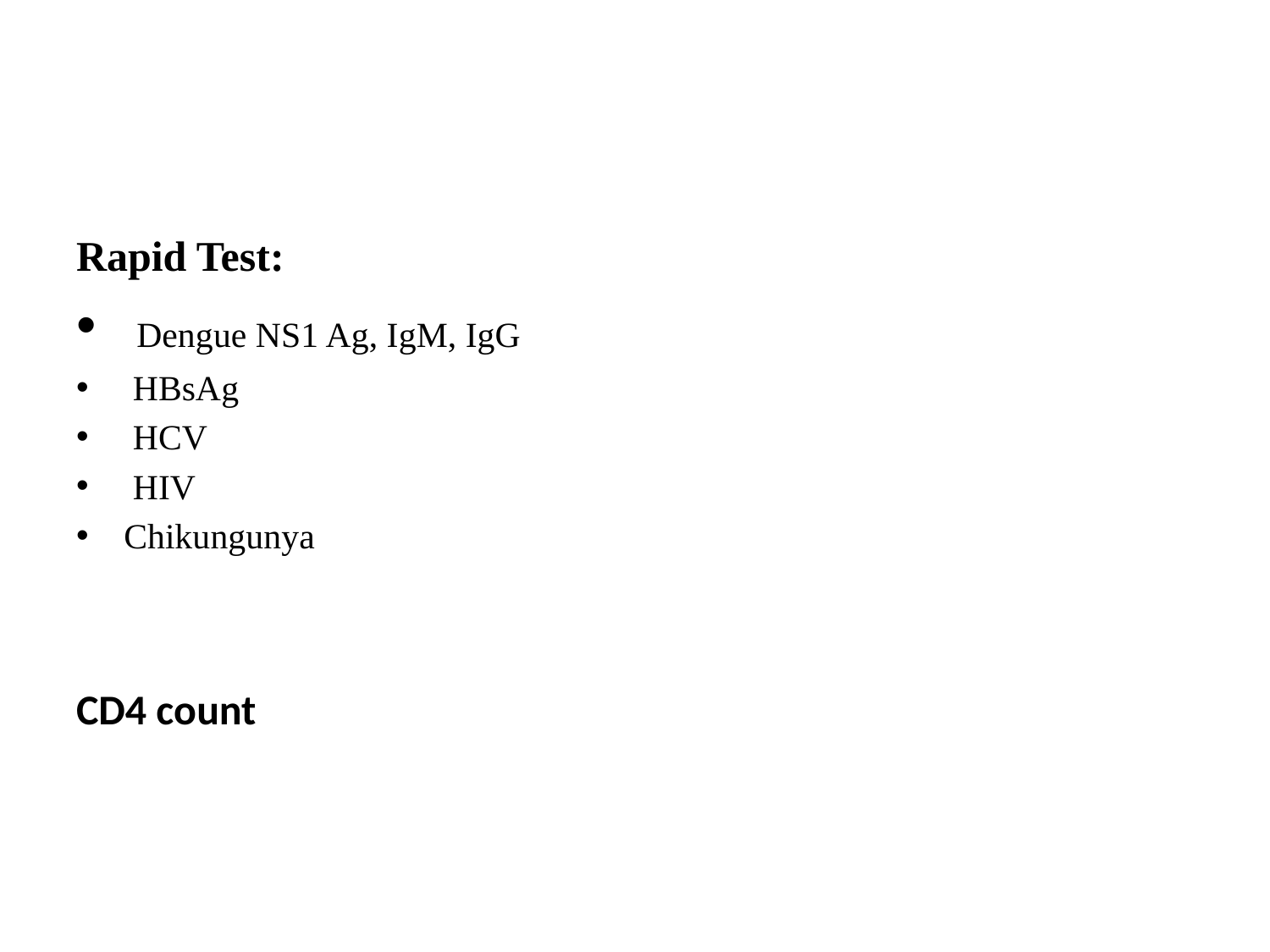

#
Rapid Test:
 Dengue NS1 Ag, IgM, IgG
 HBsAg
 HCV
 HIV
Chikungunya

CD4 count